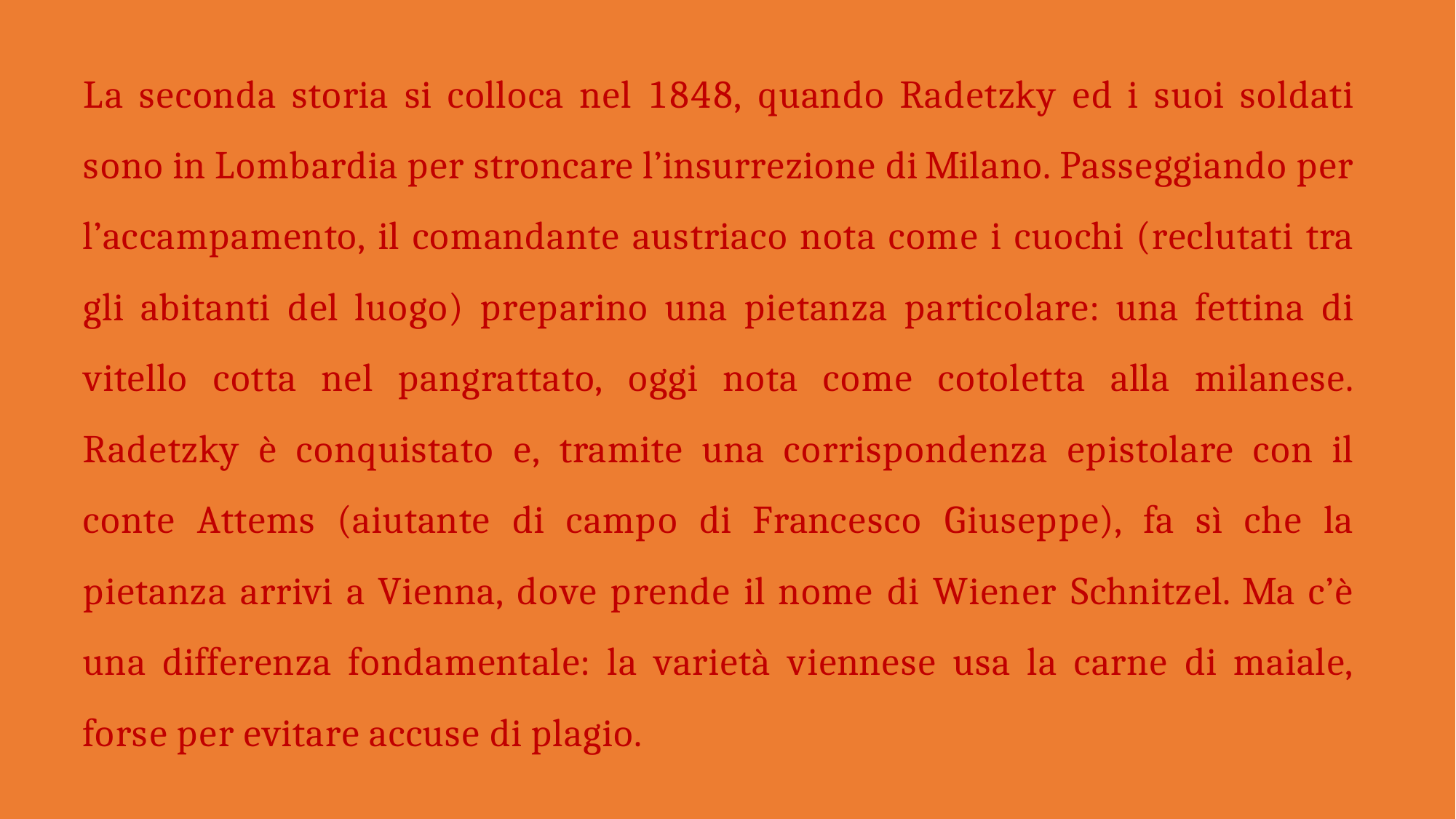

La seconda storia si colloca nel 1848, quando Radetzky ed i suoi soldati sono in Lombardia per stroncare l’insurrezione di Milano. Passeggiando per l’accampamento, il comandante austriaco nota come i cuochi (reclutati tra gli abitanti del luogo) preparino una pietanza particolare: una fettina di vitello cotta nel pangrattato, oggi nota come cotoletta alla milanese. Radetzky è conquistato e, tramite una corrispondenza epistolare con il conte Attems (aiutante di campo di Francesco Giuseppe), fa sì che la pietanza arrivi a Vienna, dove prende il nome di Wiener Schnitzel. Ma c’è una differenza fondamentale: la varietà viennese usa la carne di maiale, forse per evitare accuse di plagio.